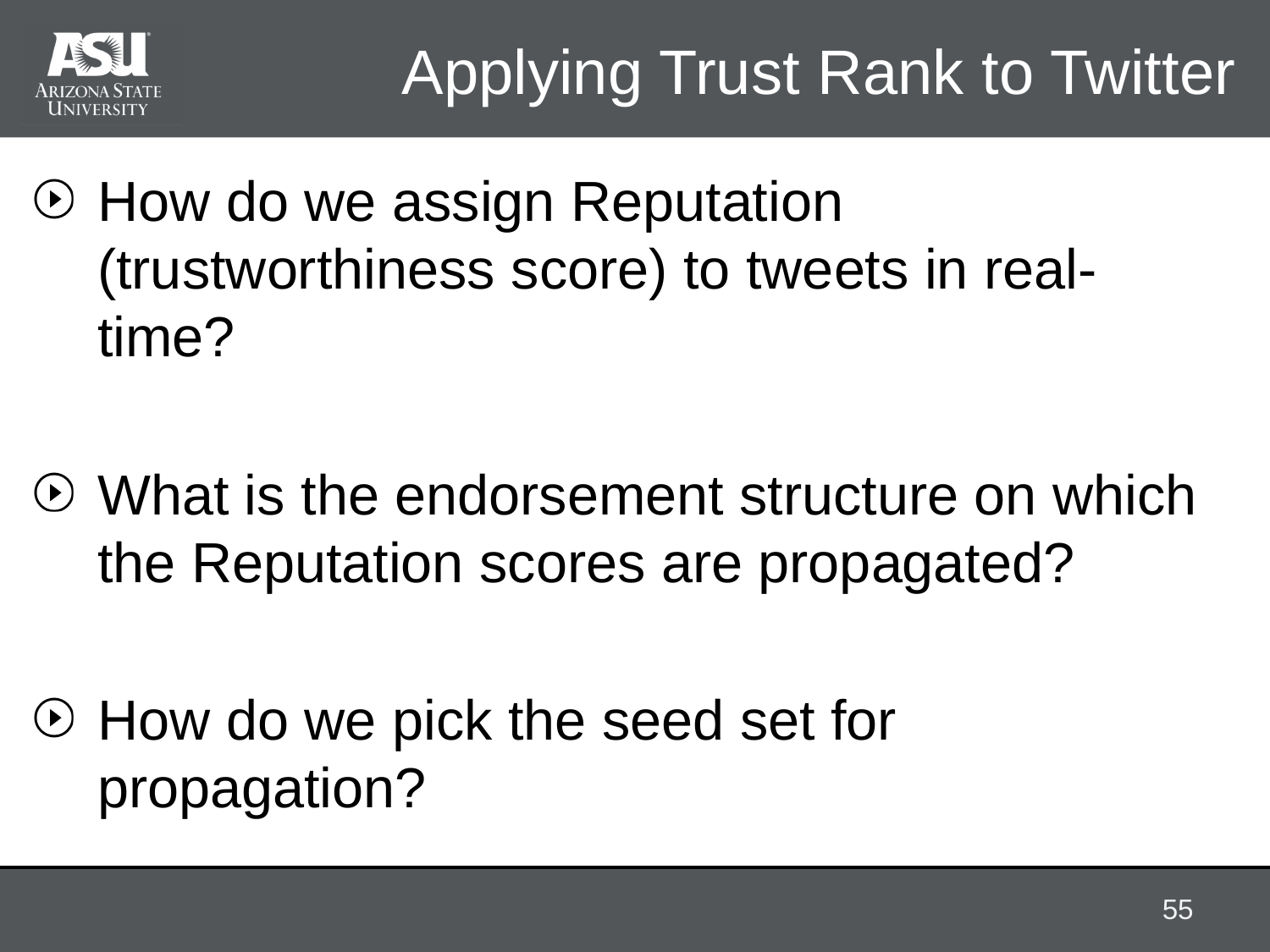

# Applying Trust Rank to Twitter
How do we assign Reputation (trustworthiness score) to tweets in real-time?

What is the endorsement structure on which the Reputation scores are propagated?

How do we pick the seed set for propagation?

55